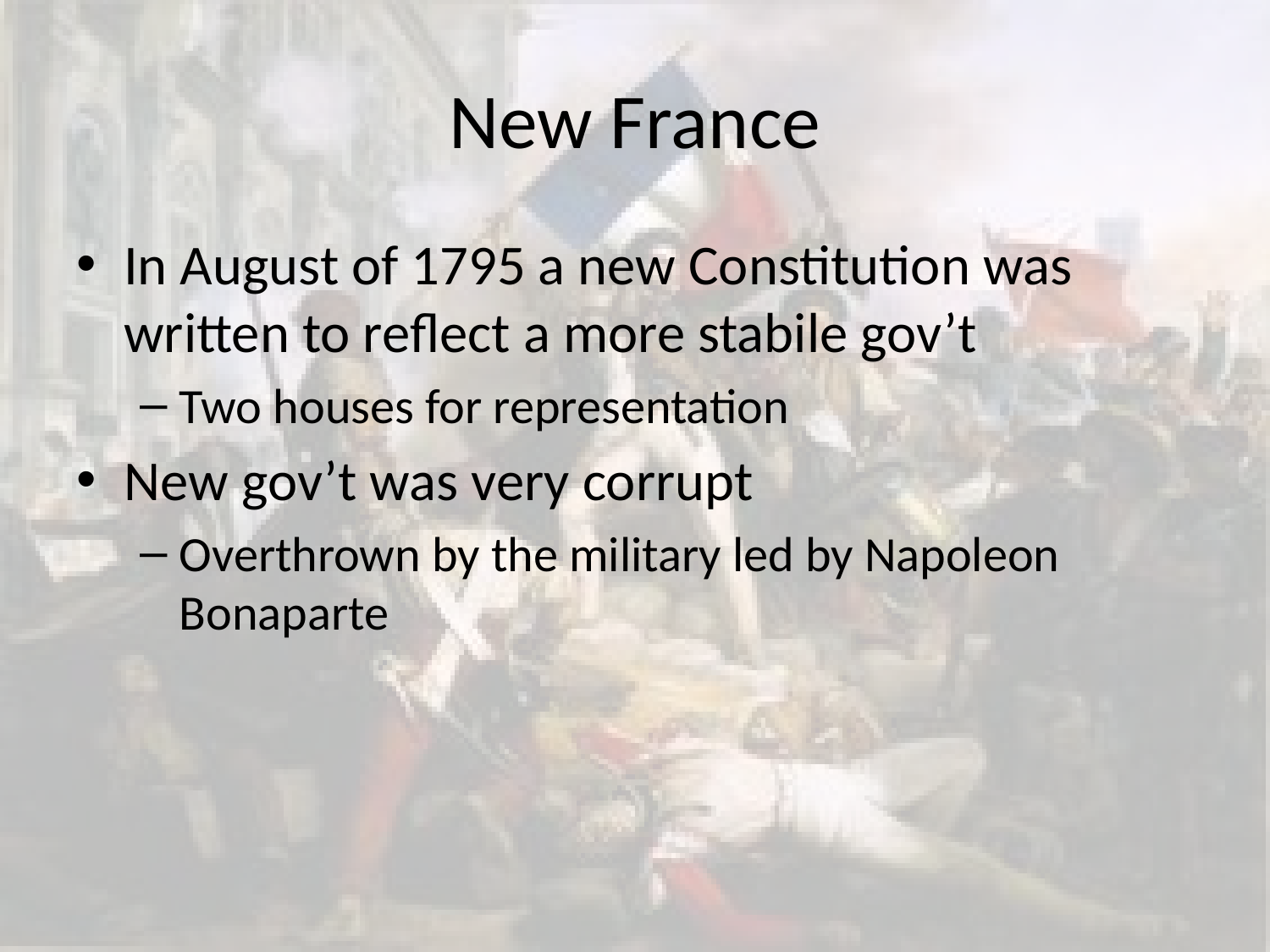

# New France
In August of 1795 a new Constitution was written to reflect a more stabile gov’t
Two houses for representation
New gov’t was very corrupt
Overthrown by the military led by Napoleon Bonaparte